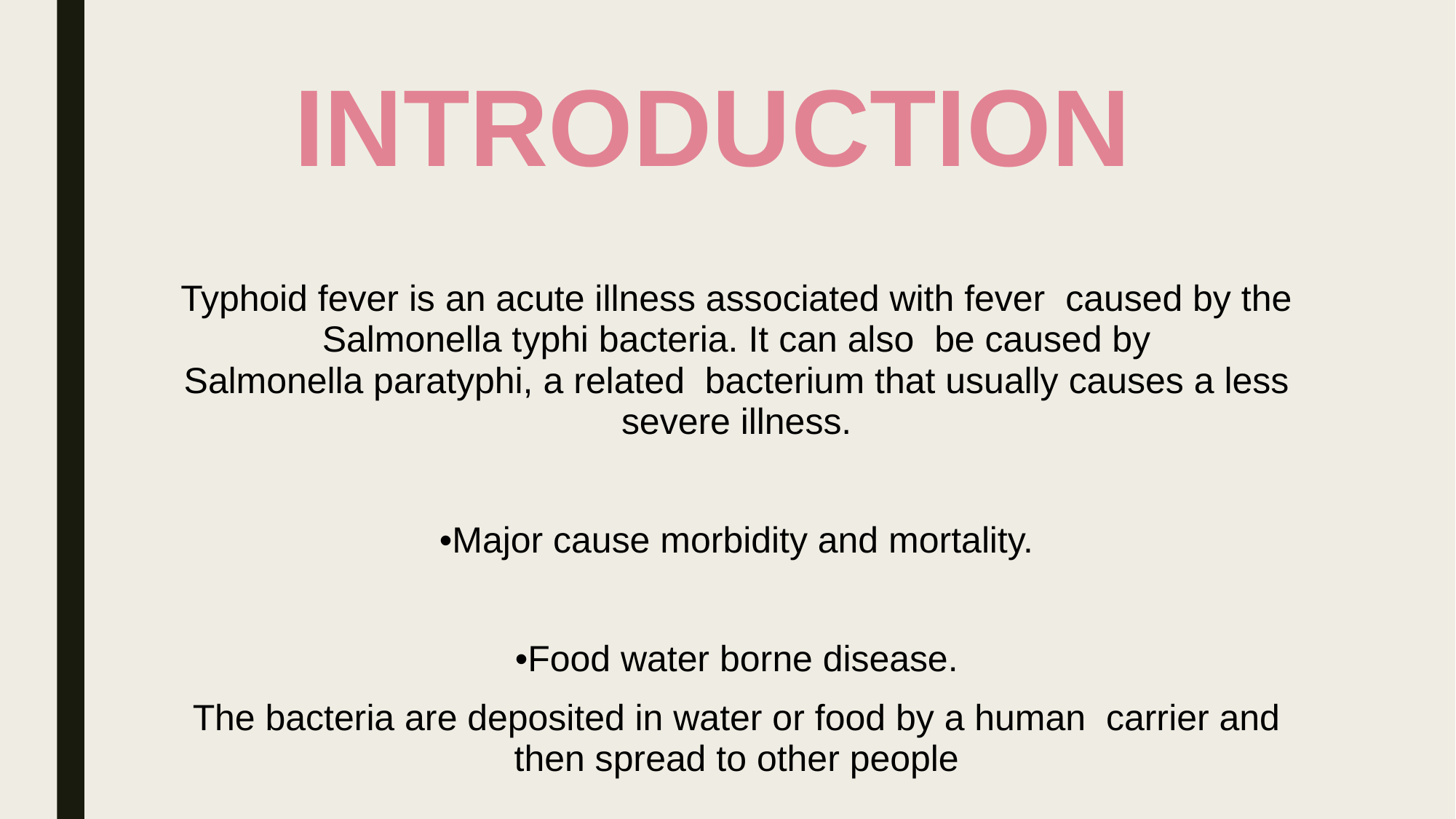

INTRODUCTION
Typhoid fever is an acute illness associated with fever  caused by the Salmonella typhi bacteria. It can also  be caused by Salmonella paratyphi, a related  bacterium that usually causes a less severe illness.

•Major cause morbidity and mortality.

•Food water borne disease.
The bacteria are deposited in water or food by a human  carrier and then spread to other people